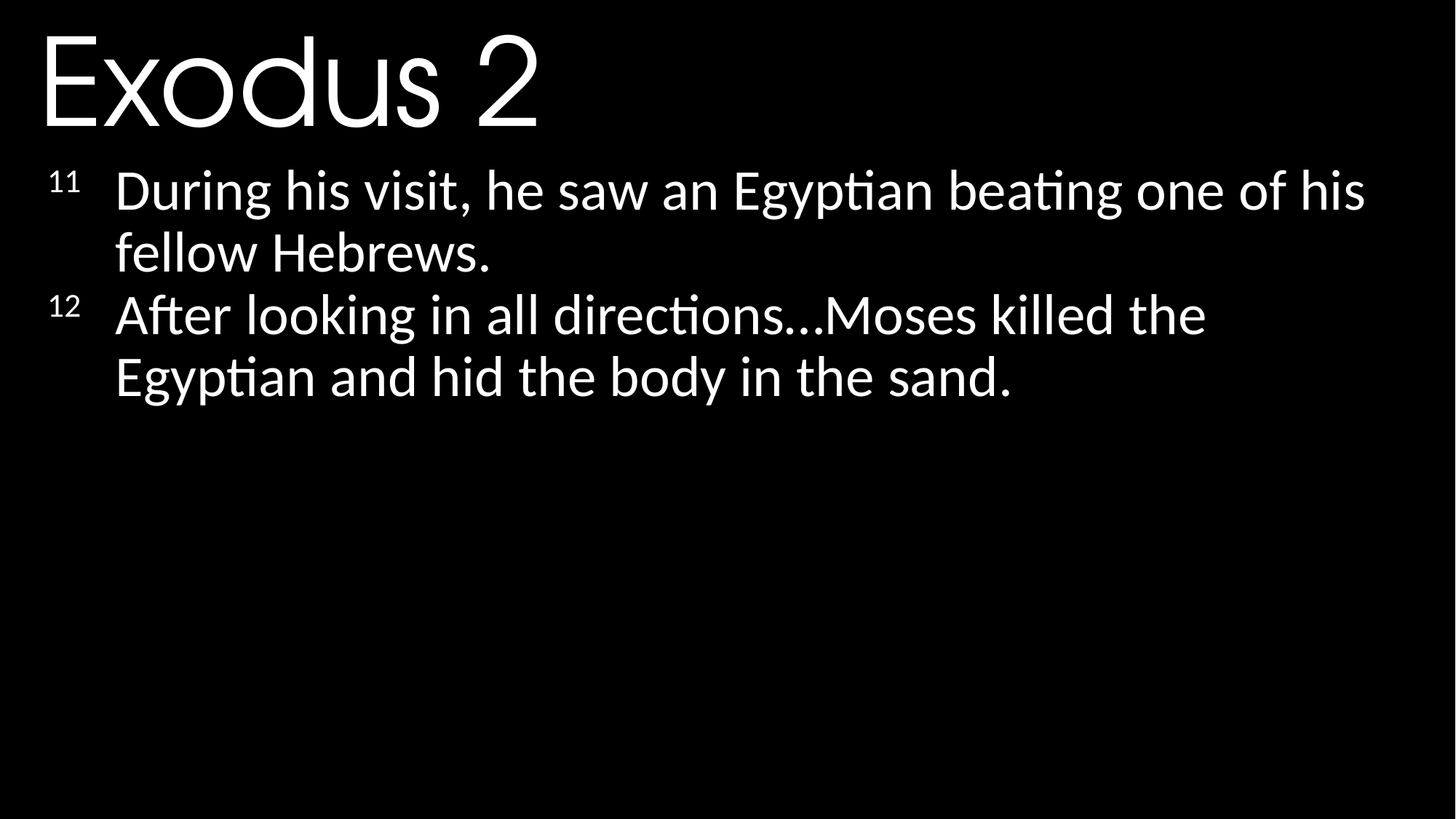

Exodus 2
11 	During his visit, he saw an Egyptian beating one of his fellow Hebrews.
12 	After looking in all directions…Moses killed the Egyptian and hid the body in the sand.